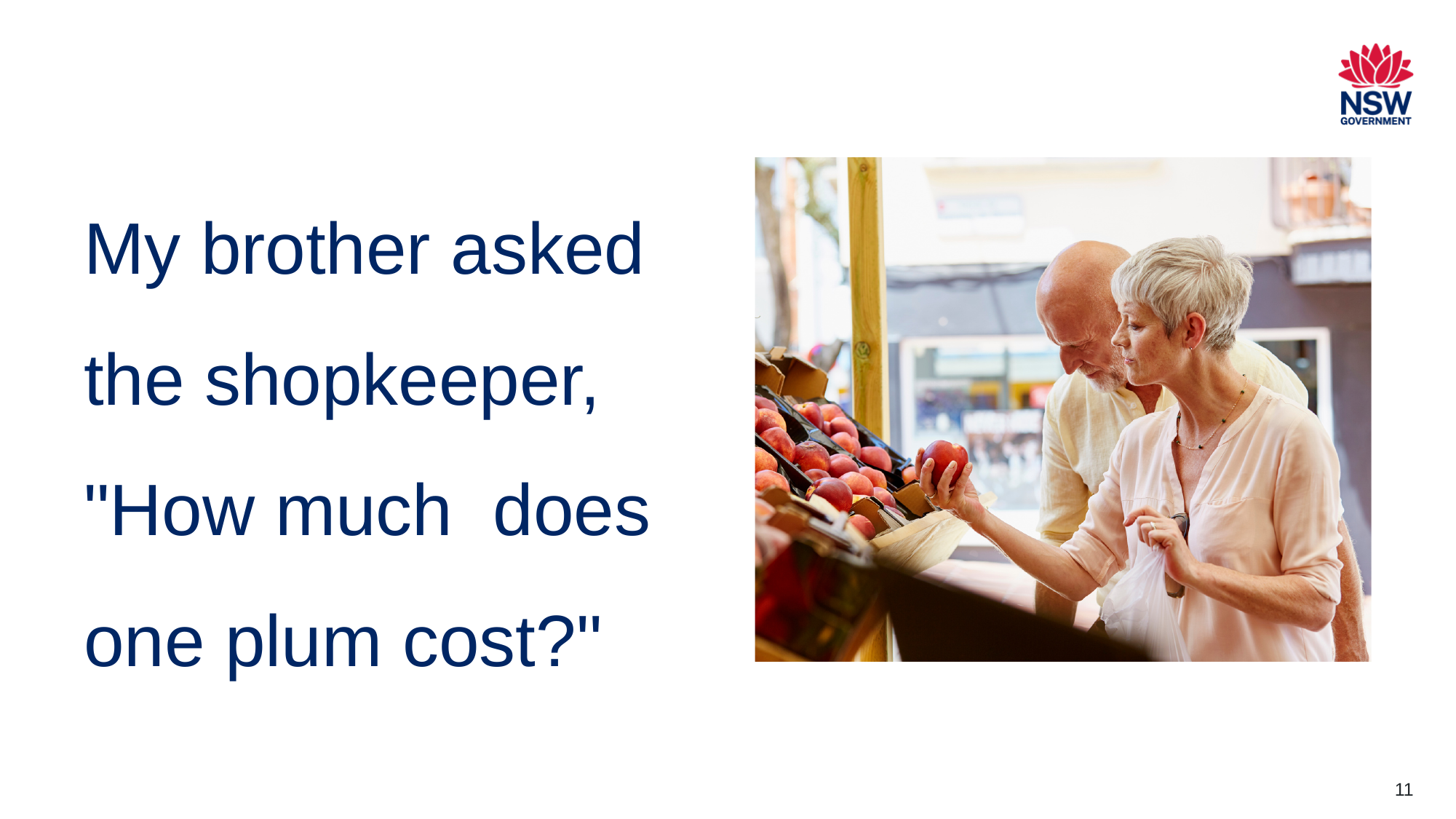

# My brother asked the shopkeeper, "How much  does one plum cost?"

11